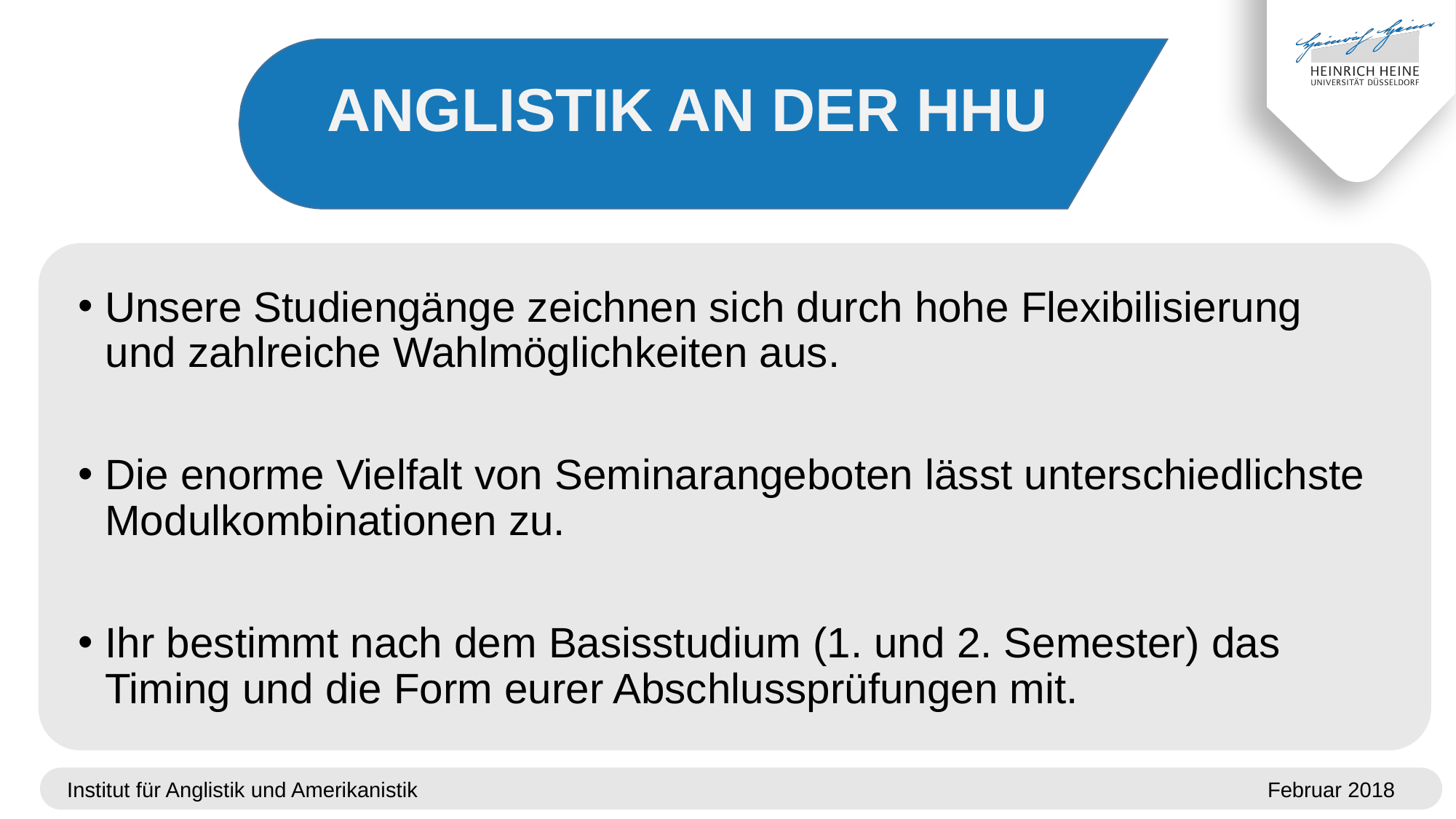

ANGLISTIK AN DER HHU

Unsere Studiengänge zeichnen sich durch hohe Flexibilisierung und zahlreiche Wahlmöglichkeiten aus.

Die enorme Vielfalt von Seminarangeboten lässt unterschiedlichste Modulkombinationen zu.

Ihr bestimmt nach dem Basisstudium (1. und 2. Semester) das Timing und die Form eurer Abschlussprüfungen mit.

Institut für Anglistik und Amerikanistik							      	Februar 2018